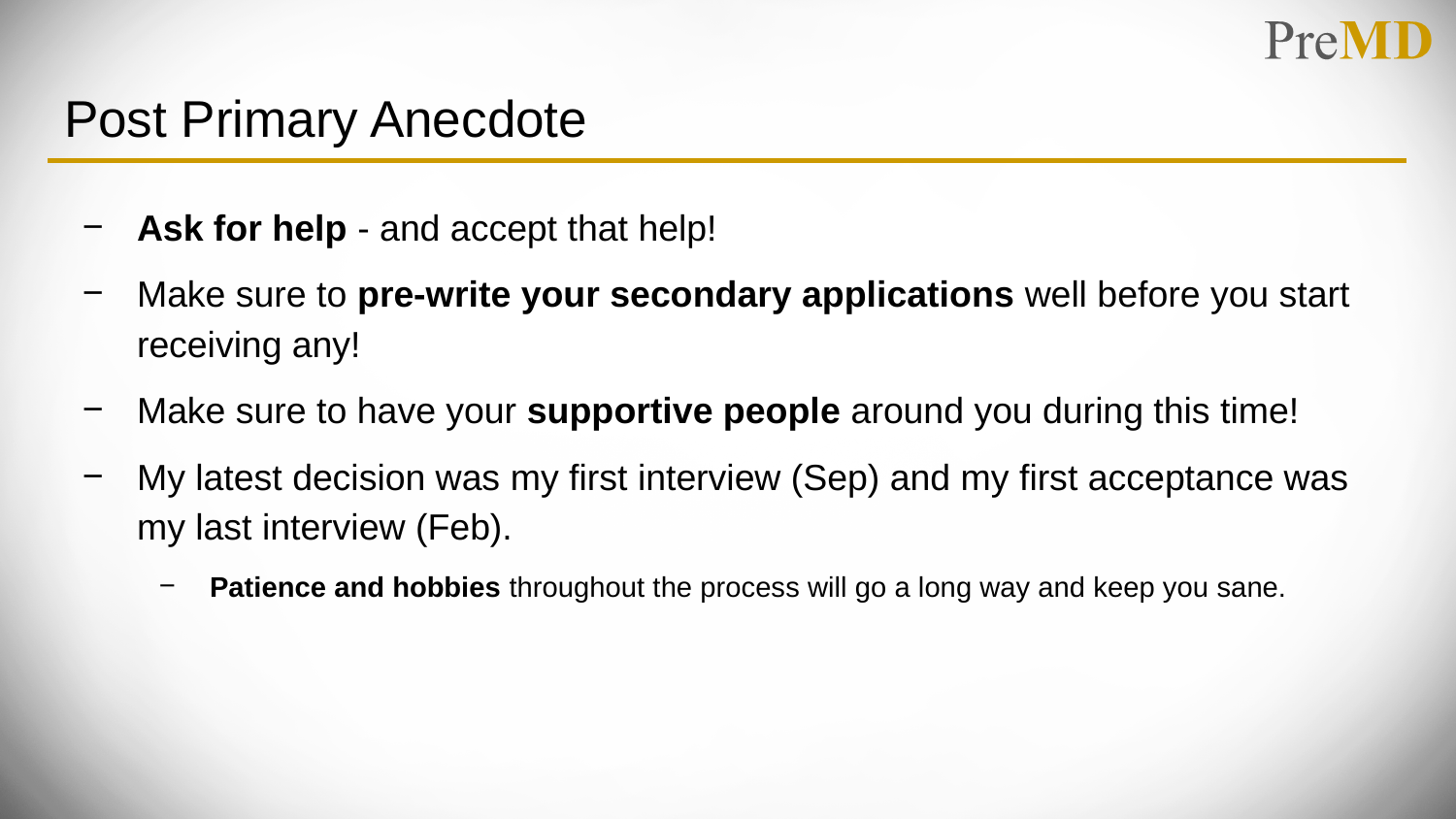

# Post Primary Anecdote
Ask for help - and accept that help!
Make sure to pre-write your secondary applications well before you start receiving any!
Make sure to have your supportive people around you during this time!
My latest decision was my first interview (Sep) and my first acceptance was my last interview (Feb).
Patience and hobbies throughout the process will go a long way and keep you sane.